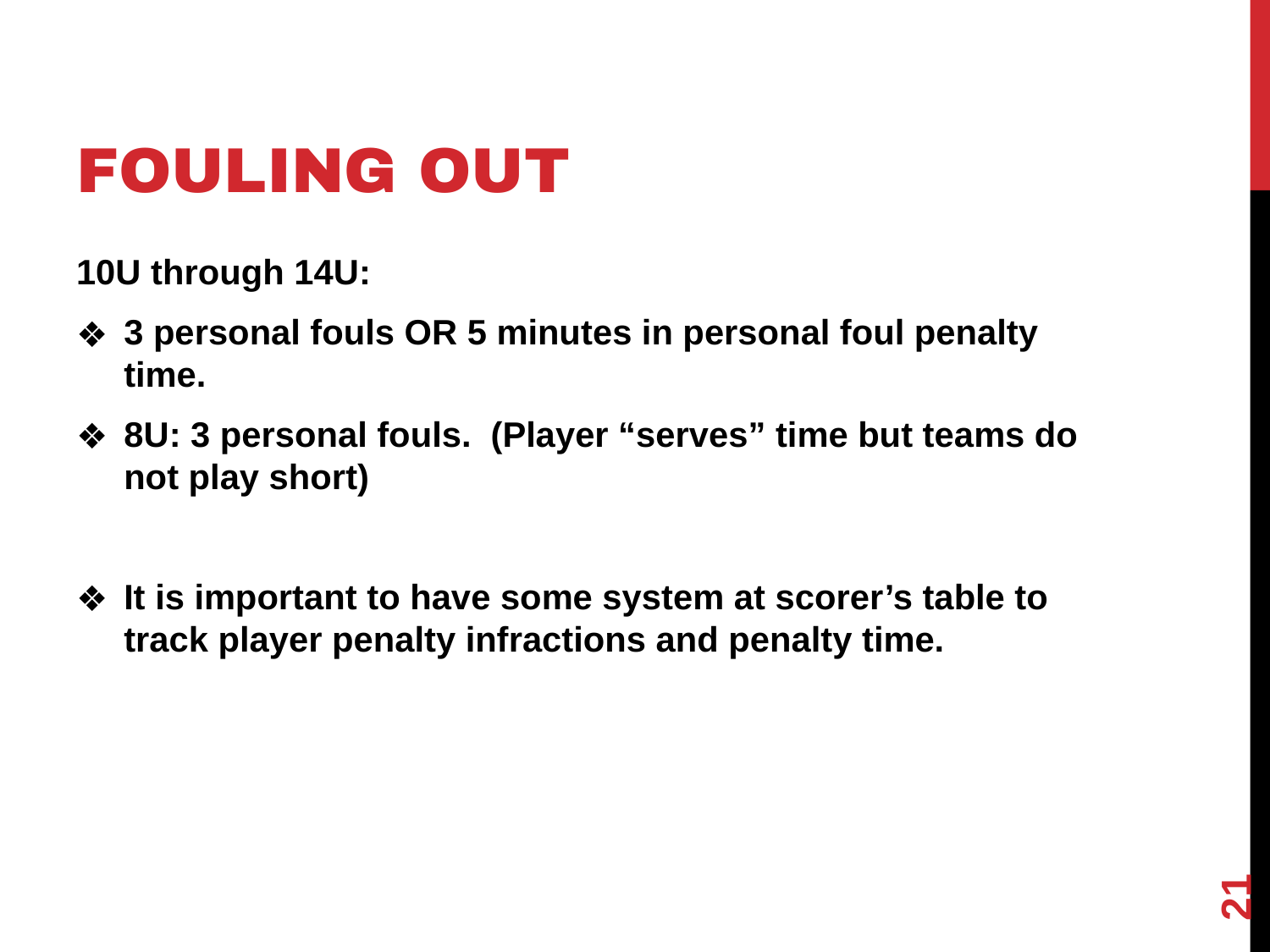

# FOULING OUT
10U through 14U:
3 personal fouls OR 5 minutes in personal foul penalty time.
8U: 3 personal fouls.  (Player “serves” time but teams do not play short)

It is important to have some system at scorer’s table to track player penalty infractions and penalty time.

21